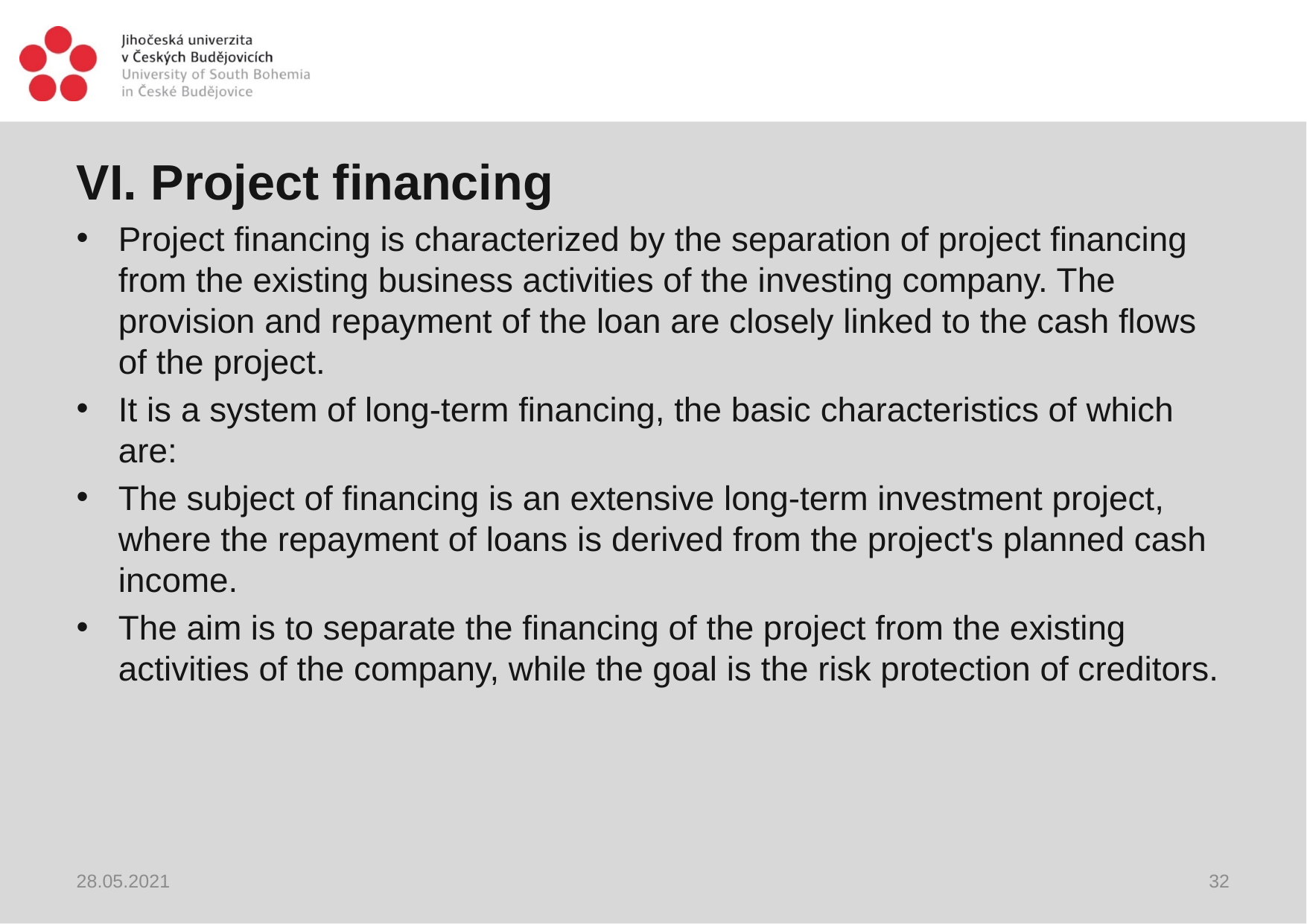

#
VI. Project financing
Project financing is characterized by the separation of project financing from the existing business activities of the investing company. The provision and repayment of the loan are closely linked to the cash flows of the project.
It is a system of long-term financing, the basic characteristics of which are:
The subject of financing is an extensive long-term investment project, where the repayment of loans is derived from the project's planned cash income.
The aim is to separate the financing of the project from the existing activities of the company, while the goal is the risk protection of creditors.

28.05.2021
32